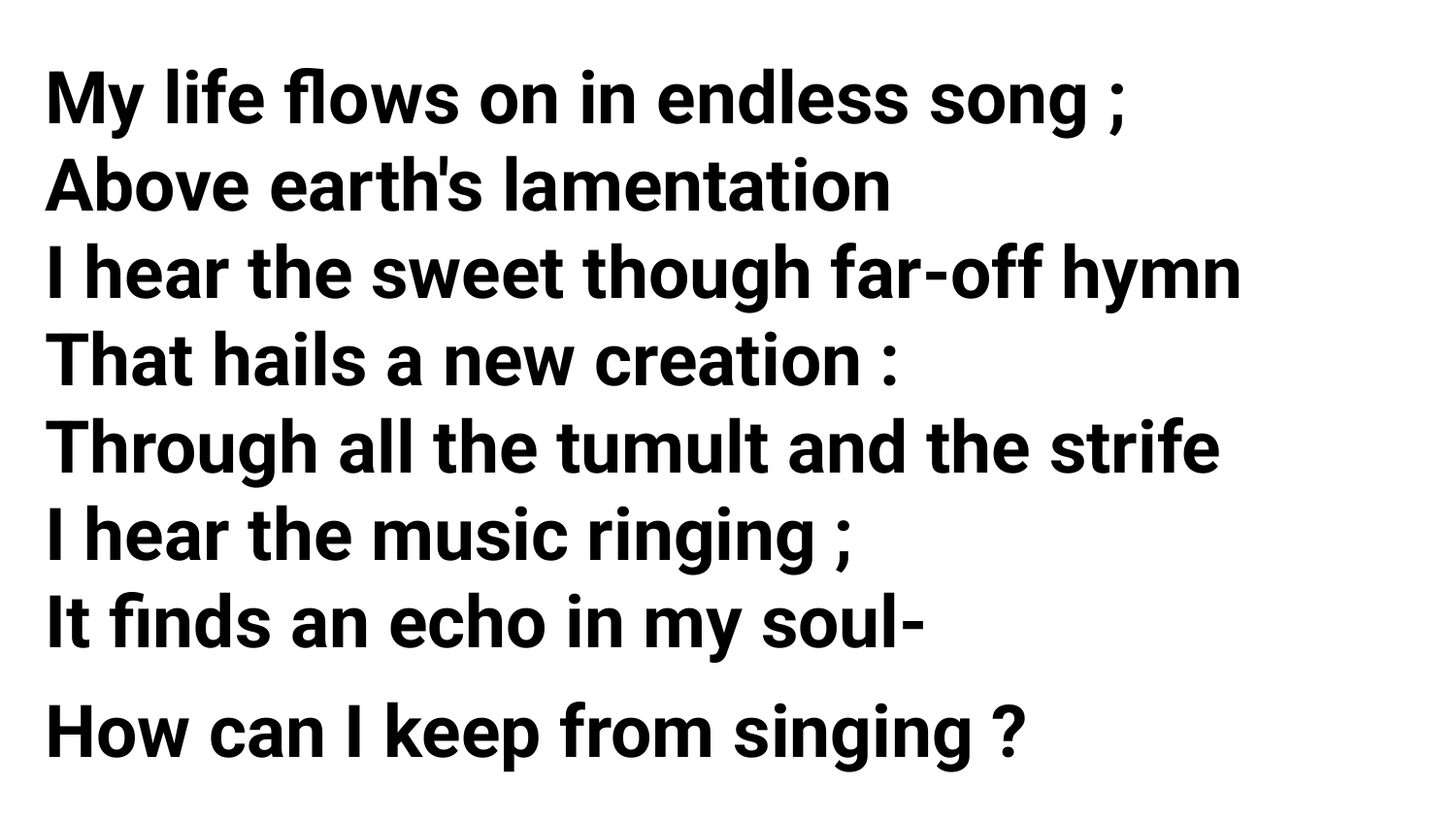

My life flows on in endless song ;
Above earth's lamentation
I hear the sweet though far-off hymn
That hails a new creation :
Through all the tumult and the strife
I hear the music ringing ;
It finds an echo in my soul-
How can I keep from singing ?